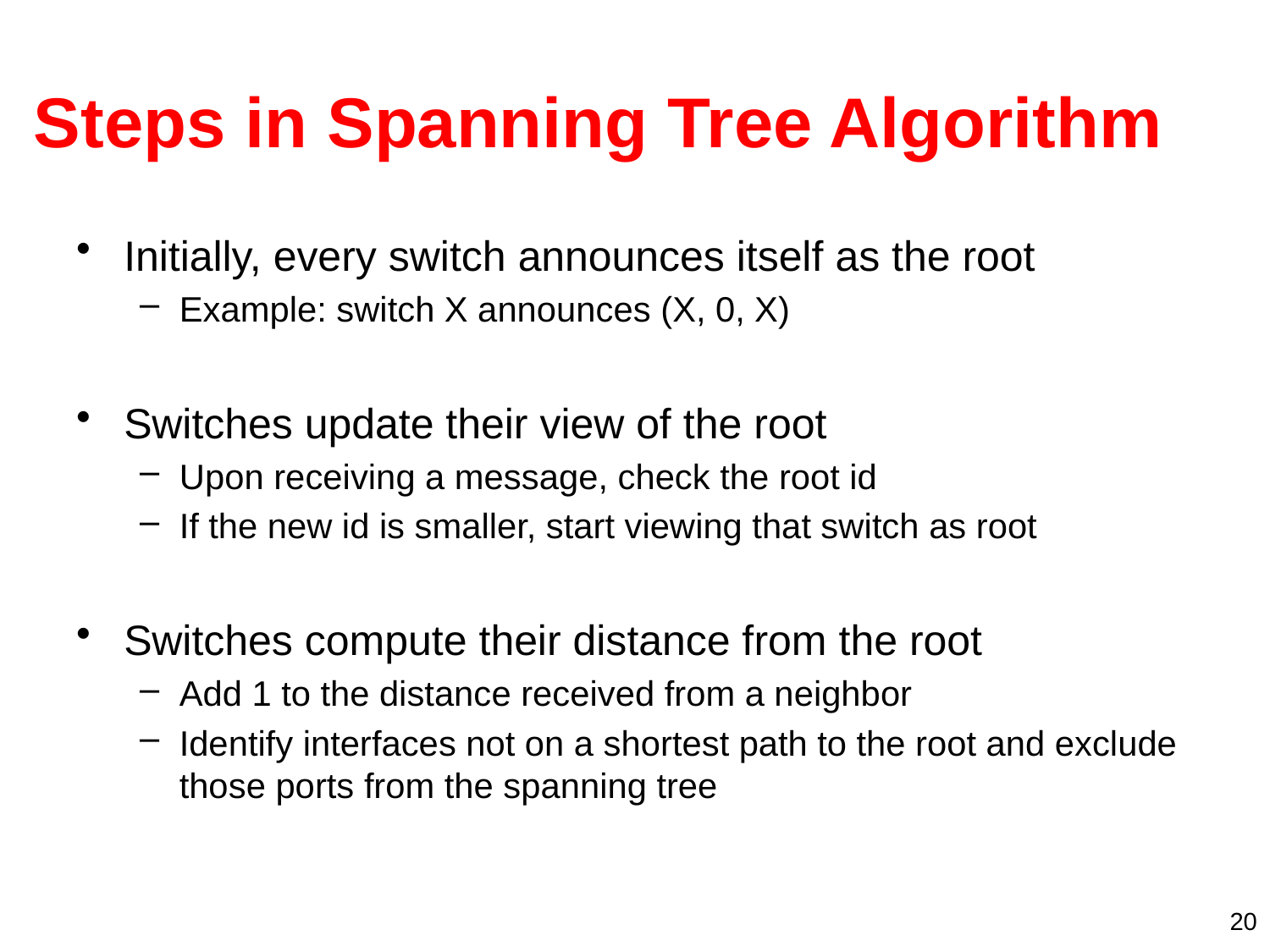

# Steps in Spanning Tree Algorithm
Initially, every switch announces itself as the root
Example: switch X announces (X, 0, X)

Switches update their view of the root
Upon receiving a message, check the root id
If the new id is smaller, start viewing that switch as root

Switches compute their distance from the root
Add 1 to the distance received from a neighbor
Identify interfaces not on a shortest path to the root and exclude those ports from the spanning tree
20